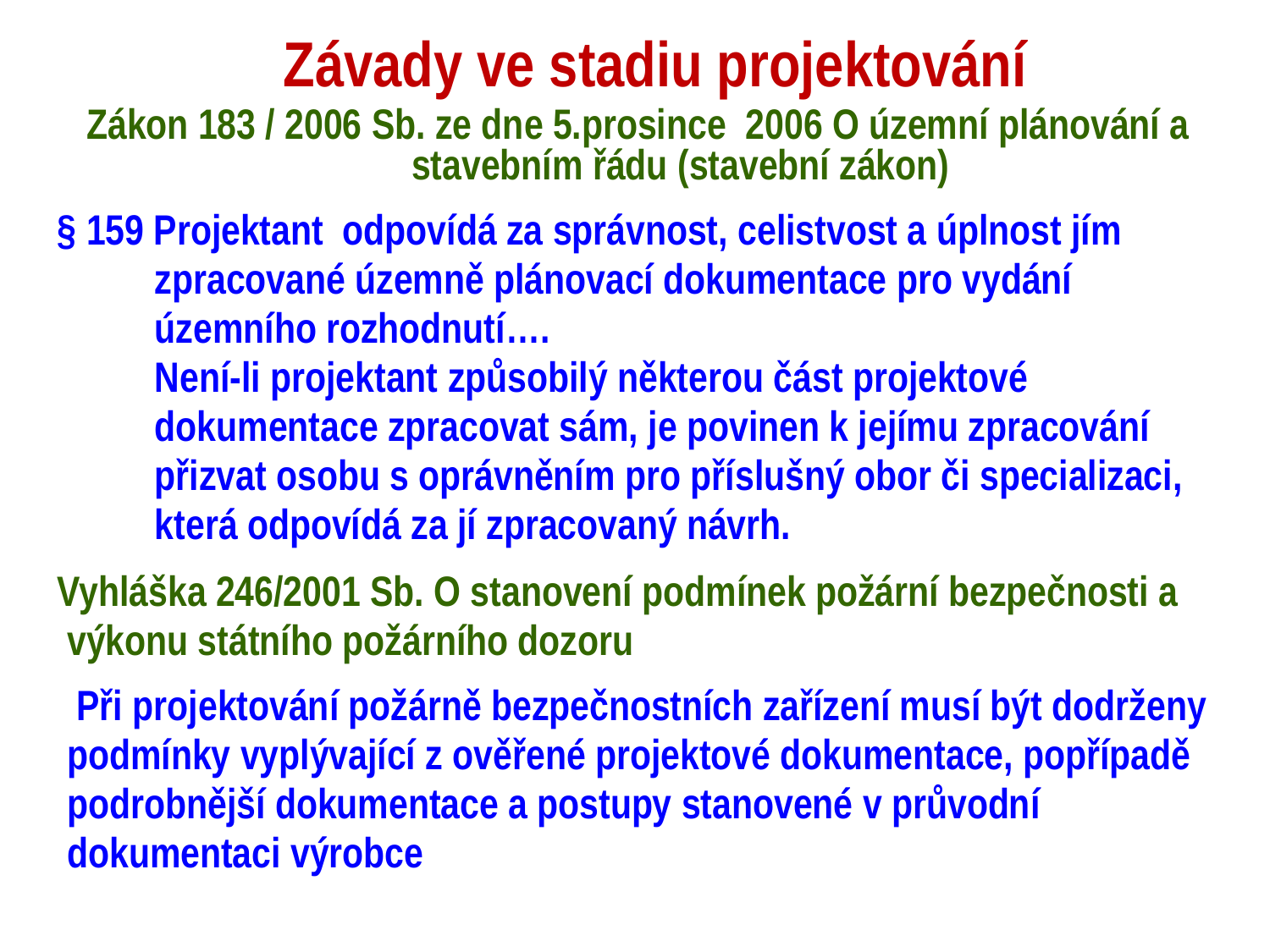

# Závady ve stadiu projektování
Zákon 183 / 2006 Sb. ze dne 5.prosince  2006 O územní plánování a stavebním řádu (stavební zákon)

§ 159 Projektant  odpovídá za správnost, celistvost a úplnost jím
          zpracované územně plánovací dokumentace pro vydání
          územního rozhodnutí….
          Není-li projektant způsobilý některou část projektové
          dokumentace zpracovat sám, je povinen k jejímu zpracování
          přizvat osobu s oprávněním pro příslušný obor či specializaci,
          která odpovídá za jí zpracovaný návrh.

Vyhláška 246/2001 Sb. O stanovení podmínek požární bezpečnosti a
 výkonu státního požárního dozoru

  Při projektování požárně bezpečnostních zařízení musí být dodrženy
 podmínky vyplývající z ověřené projektové dokumentace, popřípadě
 podrobnější dokumentace a postupy stanovené v průvodní
 dokumentaci výrobce